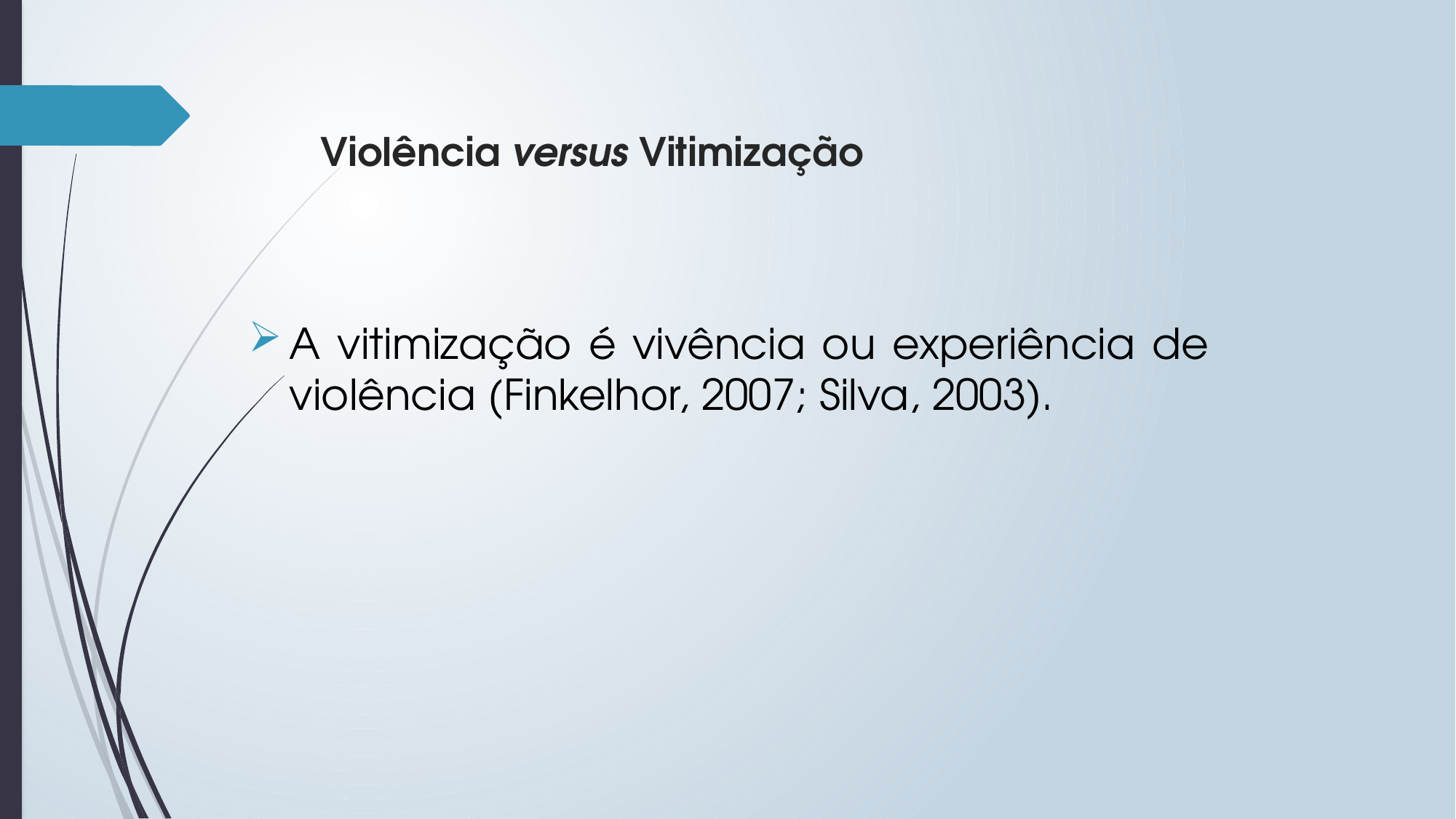

# Violência versus Vitimização

A vitimização é vivência ou experiência de violência (Finkelhor, 2007; Silva, 2003).